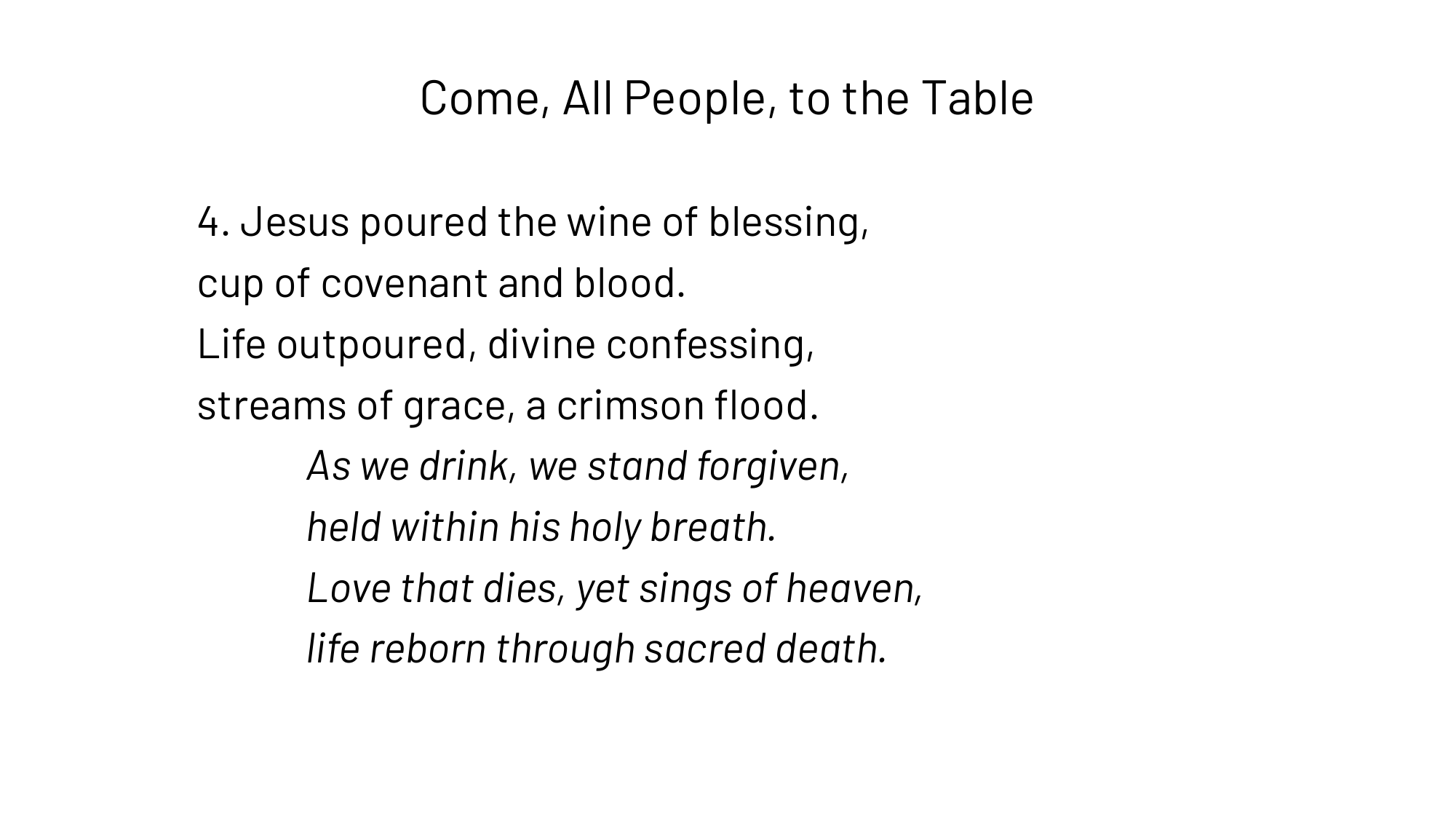

Come, All People, to the Table
4. Jesus poured the wine of blessing,
cup of covenant and blood.
Life outpoured, divine confessing,
streams of grace, a crimson flood.
	As we drink, we stand forgiven,
	held within his holy breath.
	Love that dies, yet sings of heaven,
	life reborn through sacred death.